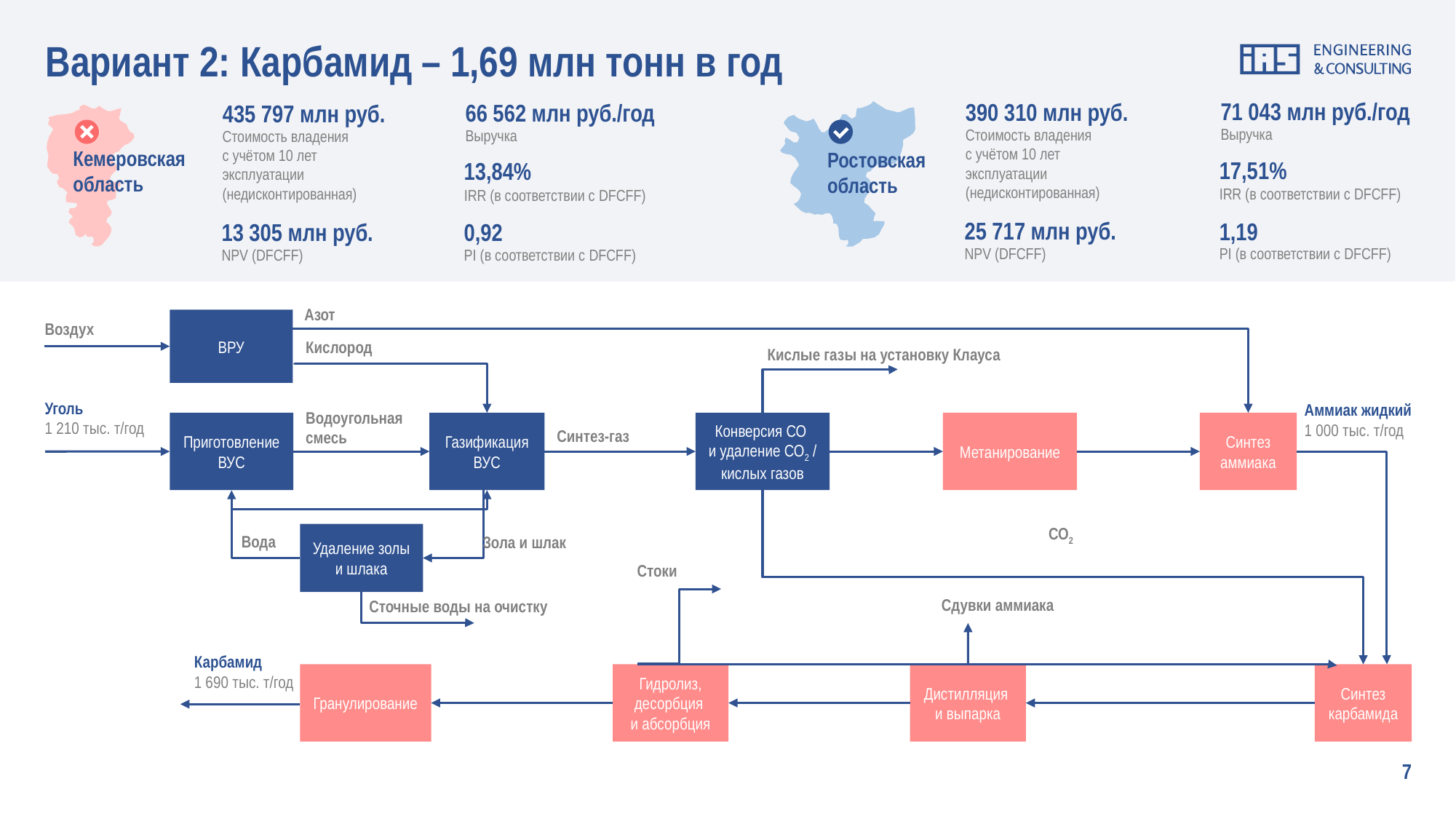

# Вариант 2: Карбамид – 1,69 млн тонн в год

71 043 млн руб./год
390 310 млн руб.
66 562 млн руб./год
435 797 млн руб.

Выручка

Стоимость владения
с учётом 10 лет
эксплуатации
(недисконтированная)
Выручка
Стоимость владения
с учётом 10 лет
эксплуатации
(недисконтированная)
Кемеровская
область
Ростовская
область
17,51%
13,84%
IRR (в соответствии с DFCFF)
IRR (в соответствии с DFCFF)
25 717 млн руб.
1,19
13 305 млн руб.
0,92
PI (в соответствии с DFCFF)
NPV (DFCFF)
PI (в соответствии с DFCFF)
NPV (DFCFF)
Азот
ВРУ
Воздух
Кислород
Кислые газы на установку Клауса
Уголь
1 210 тыс. т/год
Аммиак жидкий
1 000 тыс. т/год
Водоугольная смесь
Приготовление ВУС
Газификация ВУС
Конверсия СО
и удаление СО2 / кислых газов
Метанирование
Синтез аммиака
Синтез-газ
СО2
Удаление золы и шлака
Вода
Зола и шлак
Стоки
Сдувки аммиака
Сточные воды на очистку
Карбамид
1 690 тыс. т/год
Гранулирование
Гидролиз, десорбция
и абсорбция
Дистилляция
и выпарка
Синтез карбамида
7